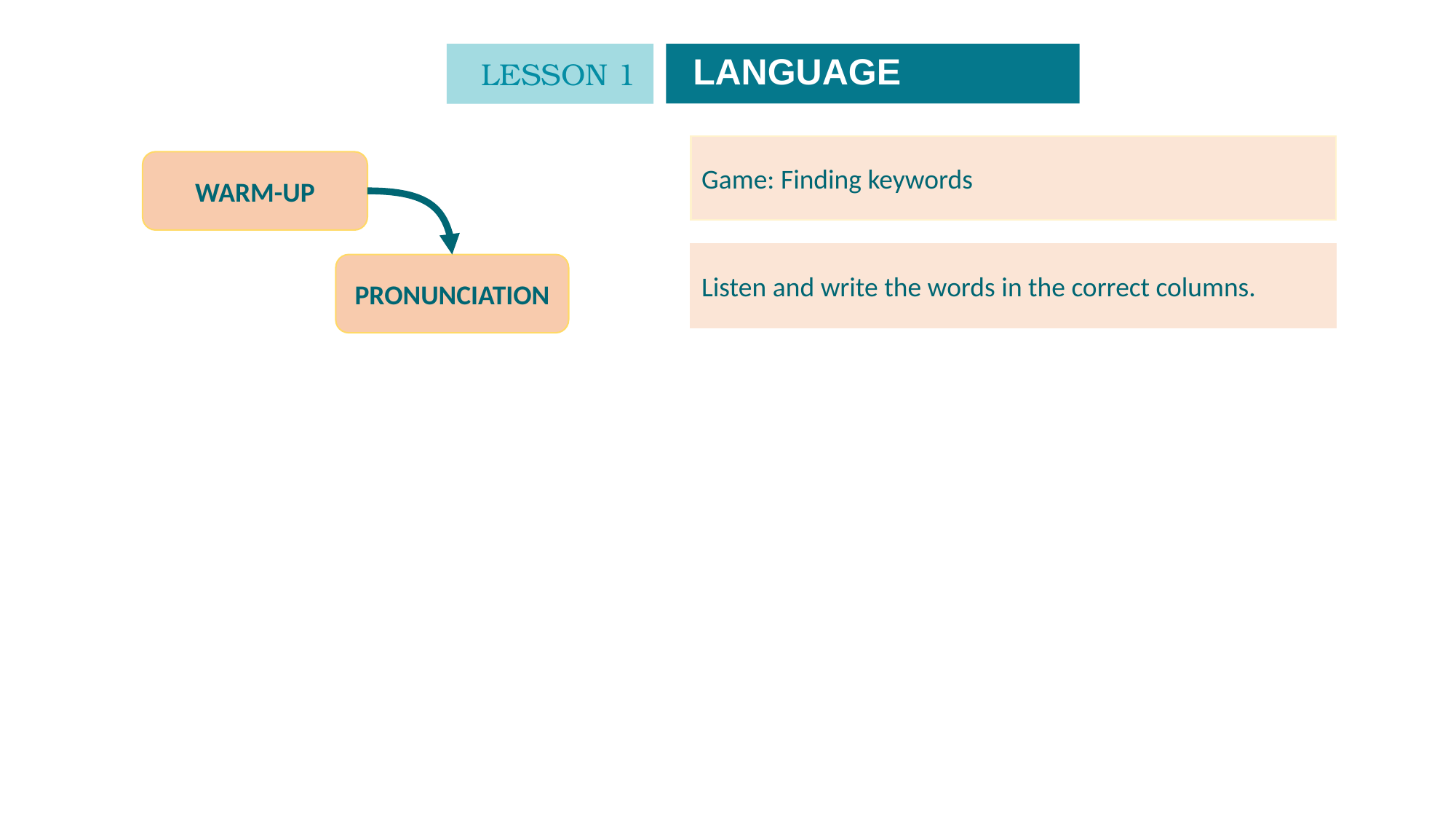

LANGUAGE

LESSON 1
GETTING STARTED
Unit
Game: Finding keywords
WARM-UP
Listen and write the words in the correct columns.
PRONUNCIATION